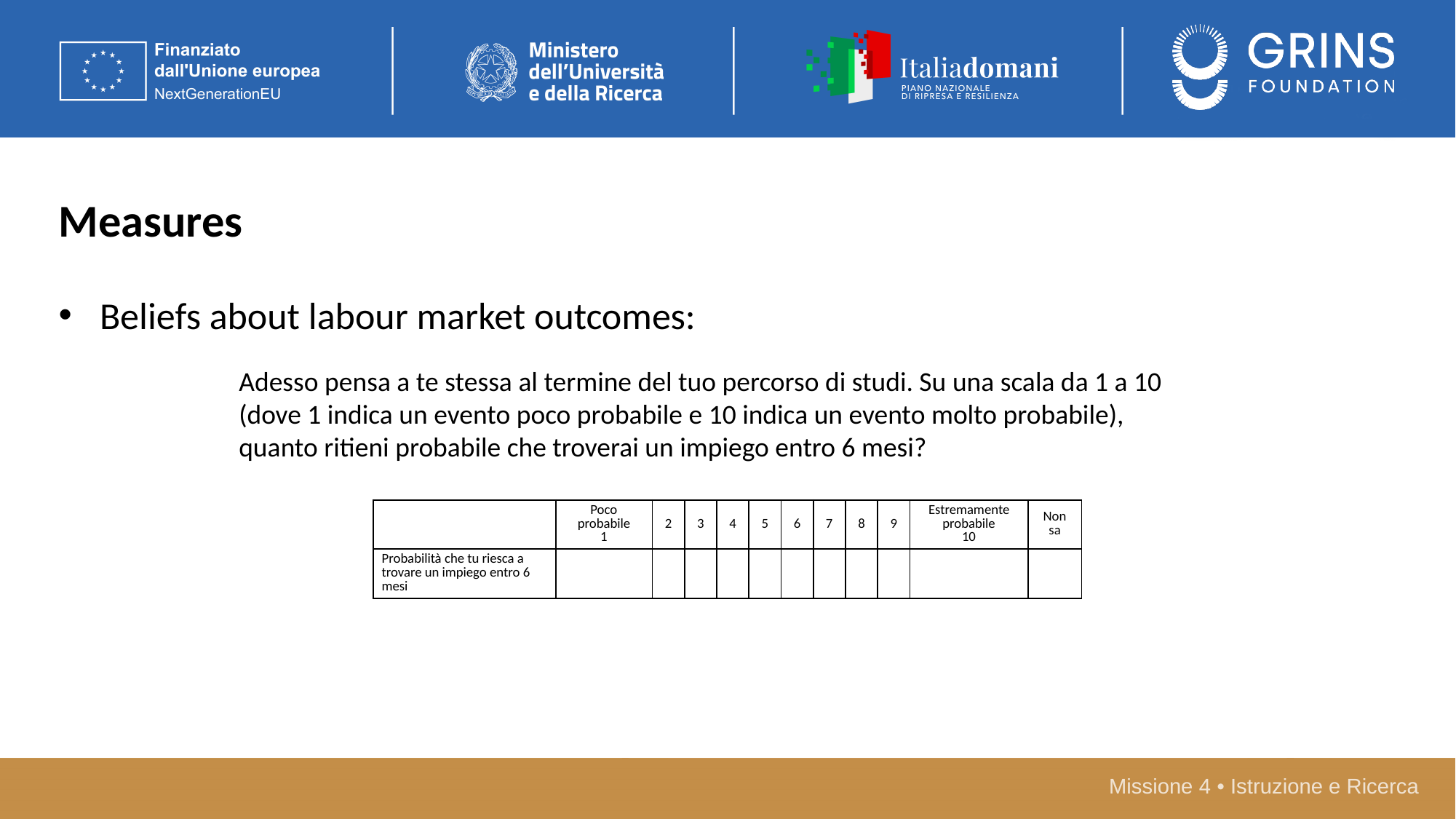

Measures

Beliefs about labour market outcomes:
Adesso pensa a te stessa al termine del tuo percorso di studi. Su una scala da 1 a 10 (dove 1 indica un evento poco probabile e 10 indica un evento molto probabile), quanto ritieni probabile che troverai un impiego entro 6 mesi?
|  | Poco probabile 1 | 2 | 3 | 4 | 5 | 6 | 7 | 8 | 9 | Estremamente probabile 10 | Non sa |
| --- | --- | --- | --- | --- | --- | --- | --- | --- | --- | --- | --- |
| Probabilità che tu riesca a trovare un impiego entro 6 mesi |  |  |  |  |  |  |  |  |  |  |  |
Missione 4 • Istruzione e Ricerca
Missione 4 • Istruzione e Ricerca